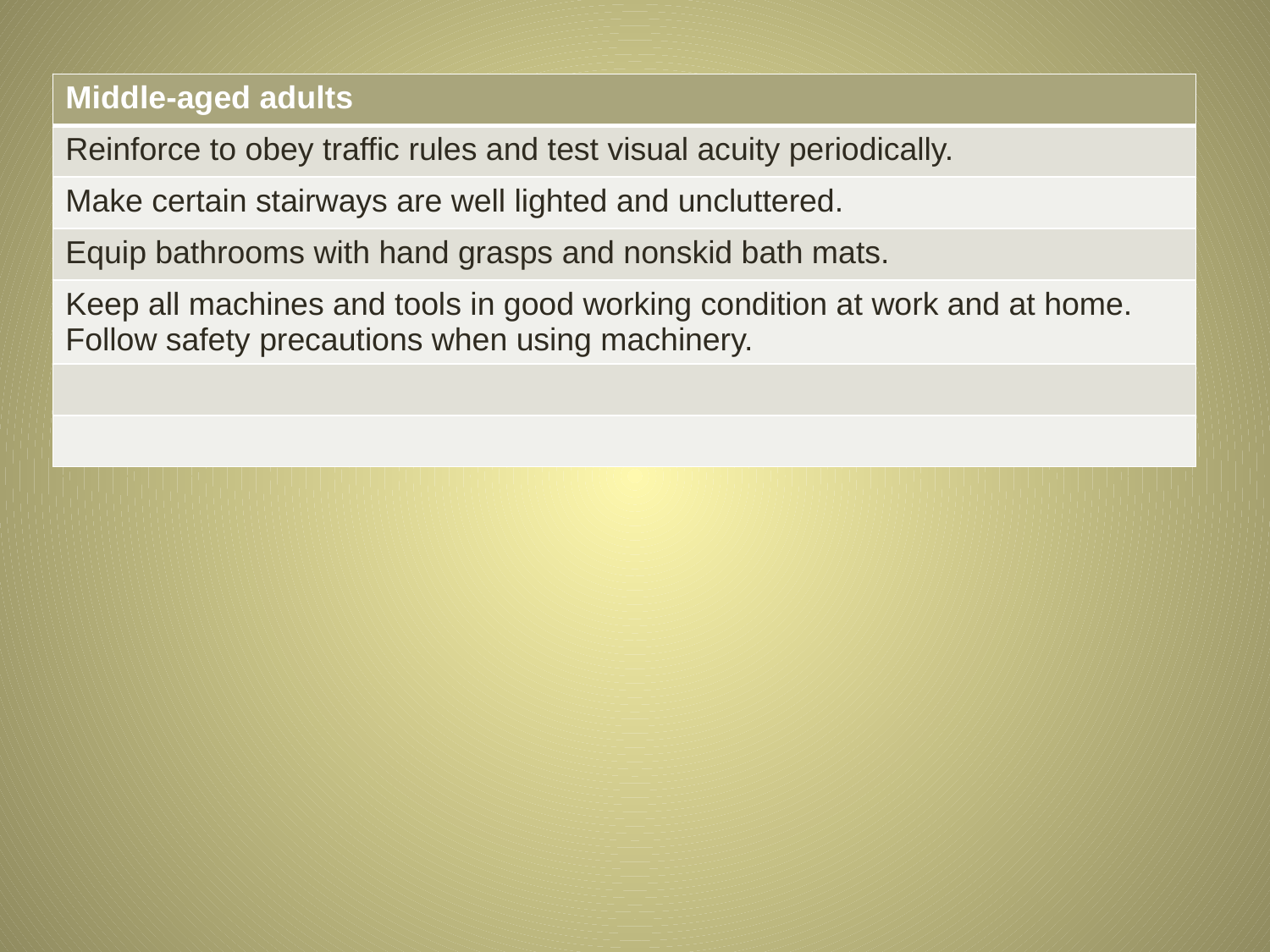

| Middle-aged adults |
| --- |
| Reinforce to obey traffic rules and test visual acuity periodically. |
| Make certain stairways are well lighted and uncluttered. |
| Equip bathrooms with hand grasps and nonskid bath mats. |
| Keep all machines and tools in good working condition at work and at home. Follow safety precautions when using machinery. |
|  |
|  |